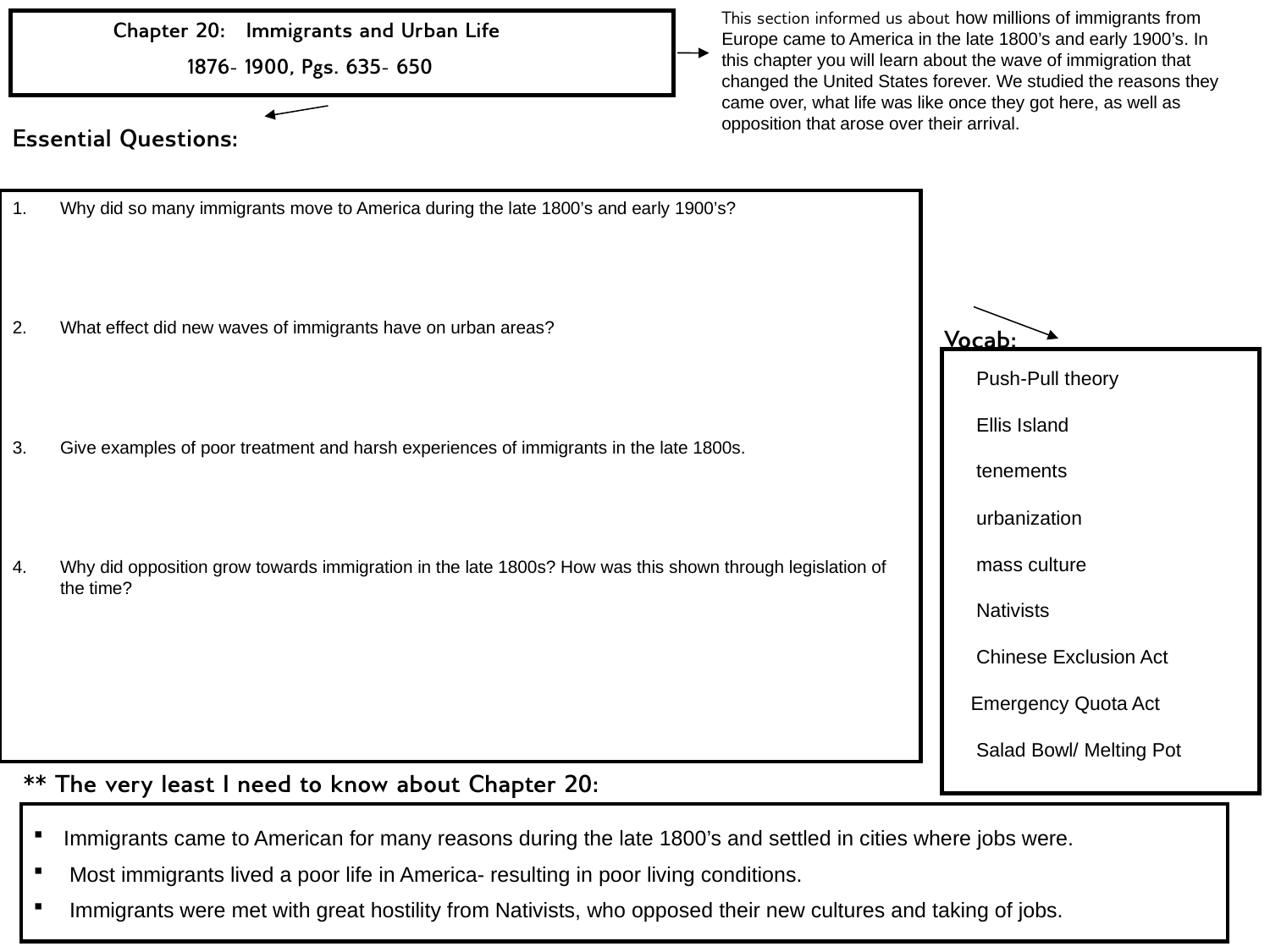

This section informed us about how millions of immigrants from Europe came to America in the late 1800’s and early 1900’s. In this chapter you will learn about the wave of immigration that changed the United States forever. We studied the reasons they came over, what life was like once they got here, as well as opposition that arose over their arrival.

Chapter 20:   Immigrants and Urban Life
1876- 1900, Pgs. 635- 650

Essential Questions:
Why did so many immigrants move to America during the late 1800’s and early 1900’s?

What effect did new waves of immigrants have on urban areas?

Give examples of poor treatment and harsh experiences of immigrants in the late 1800s.

Why did opposition grow towards immigration in the late 1800s? How was this shown through legislation of the time?

Vocab:

    Push-Pull theory

    Ellis Island

    tenements

    urbanization

    mass culture

    Nativists

    Chinese Exclusion Act

   Emergency Quota Act

    Salad Bowl/ Melting Pot

** The very least I need to know about Chapter 20:

Immigrants came to American for many reasons during the late 1800’s and settled in cities where jobs were.
 Most immigrants lived a poor life in America- resulting in poor living conditions.
 Immigrants were met with great hostility from Nativists, who opposed their new cultures and taking of jobs.